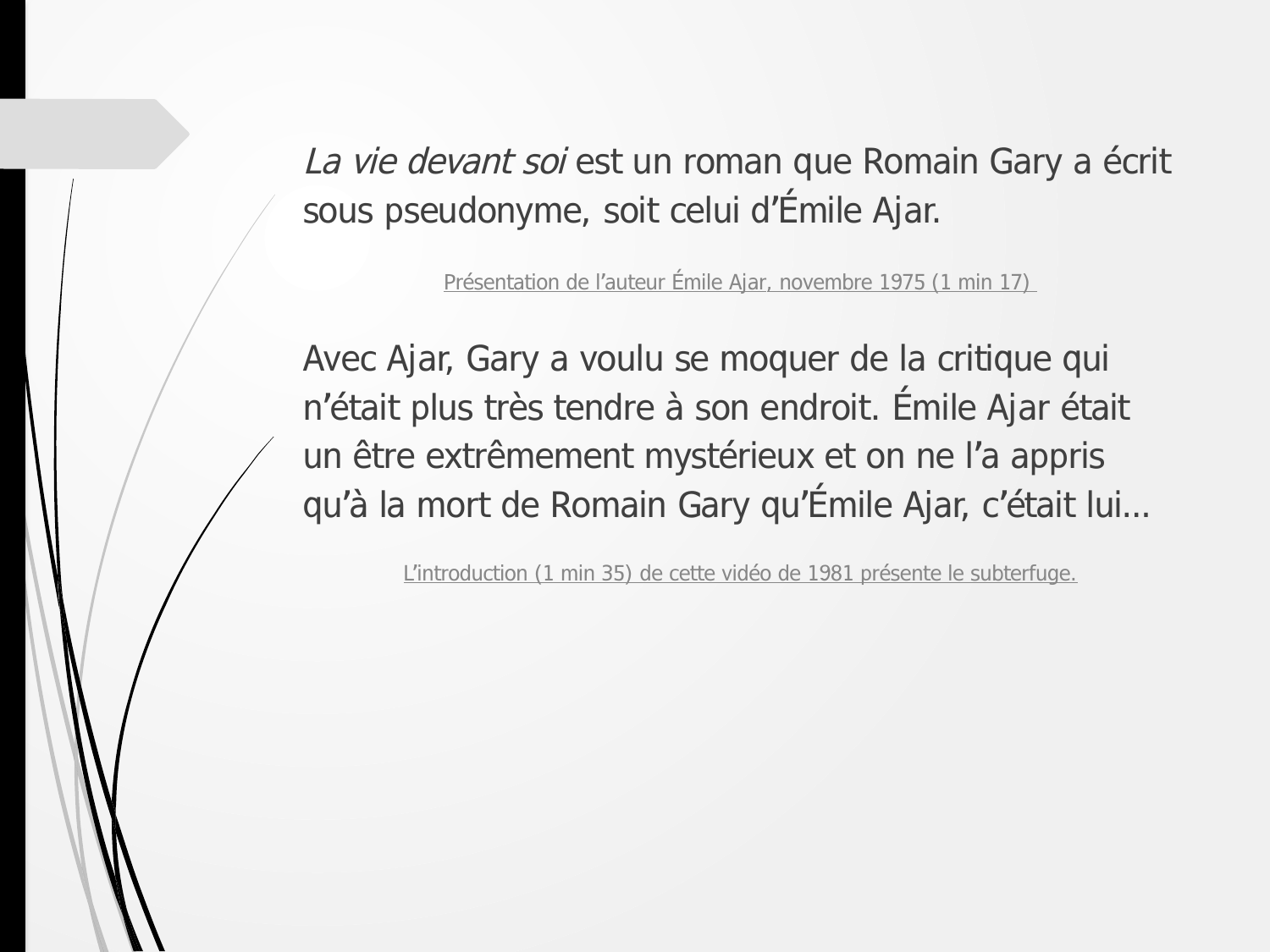

La vie devant soi est un roman que Romain Gary a écrit sous pseudonyme, soit celui d’Émile Ajar.
Présentation de l’auteur Émile Ajar, novembre 1975 (1 min 17)
Avec Ajar, Gary a voulu se moquer de la critique qui n’était plus très tendre à son endroit. Émile Ajar était un être extrêmement mystérieux et on ne l’a appris qu’à la mort de Romain Gary qu’Émile Ajar, c’était lui…
L’introduction (1 min 35) de cette vidéo de 1981 présente le subterfuge.